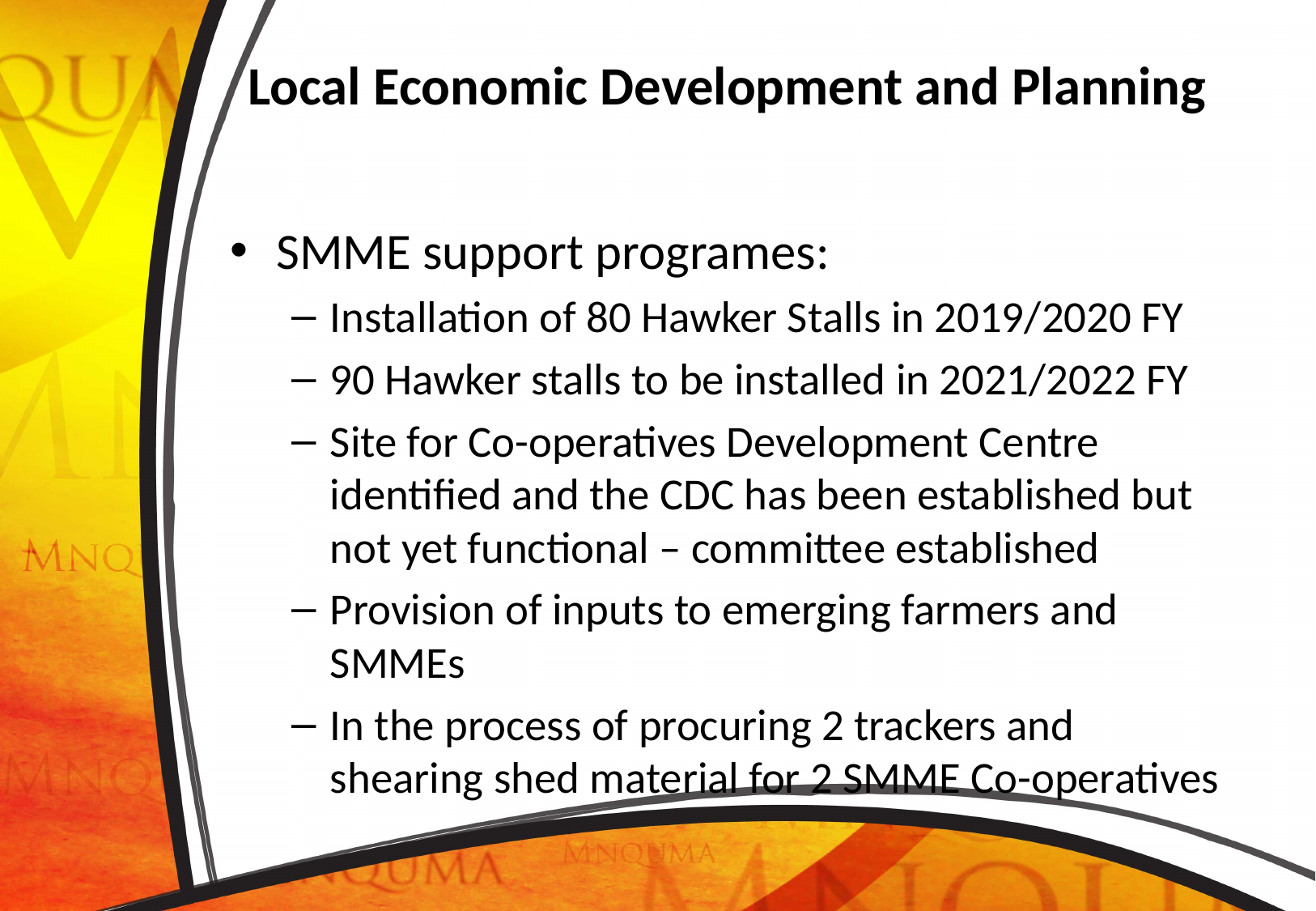

# Local Economic Development and Planning
SMME support programes:
Installation of 80 Hawker Stalls in 2019/2020 FY
90 Hawker stalls to be installed in 2021/2022 FY
Site for Co-operatives Development Centre identified and the CDC has been established but not yet functional – committee established
Provision of inputs to emerging farmers and SMMEs
In the process of procuring 2 trackers and shearing shed material for 2 SMME Co-operatives